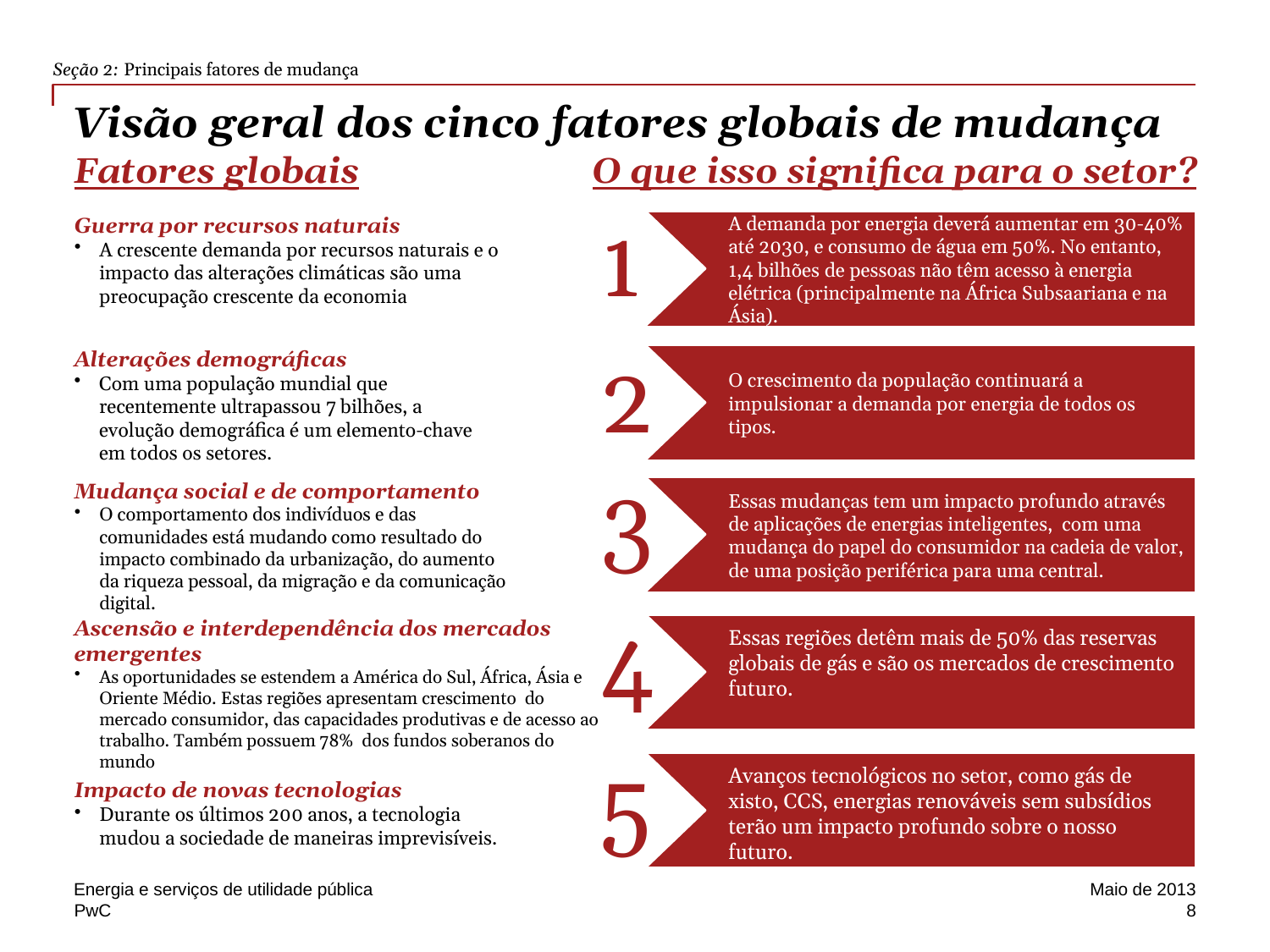

Seção 2: Principais fatores de mudança
# Visão geral dos cinco fatores globais de mudança
Fatores globais
O que isso significa para o setor?

A demanda por energia deverá aumentar em 30-40% até 2030, e consumo de água em 50%. No entanto, 1,4 bilhões de pessoas não têm acesso à energia elétrica (principalmente na África Subsaariana e na Ásia).

Guerra por recursos naturais
A crescente demanda por recursos naturais e o impacto das alterações climáticas são uma preocupação crescente da economia
1

Alterações demográficas
Com uma população mundial que recentemente ultrapassou 7 bilhões, a evolução demográfica é um elemento-chave em todos os setores.

O crescimento da população continuará a impulsionar a demanda por energia de todos os tipos.
2

Mudança social e de comportamento
O comportamento dos indivíduos e das comunidades está mudando como resultado do impacto combinado da urbanização, do aumento da riqueza pessoal, da migração e da comunicação digital.

Essas mudanças tem um impacto profundo através de aplicações de energias inteligentes,  com uma mudança do papel do consumidor na cadeia de valor, de uma posição periférica para uma central.
3

Ascensão e interdependência dos mercados emergentes
As oportunidades se estendem a América do Sul, África, Ásia e Oriente Médio. Estas regiões apresentam crescimento  do mercado consumidor, das capacidades produtivas e de acesso ao trabalho. Também possuem 78%  dos fundos soberanos do mundo
Essas regiões detêm mais de 50% das reservas globais de gás e são os mercados de crescimento futuro.

4

Avanços tecnológicos no setor, como gás de xisto, CCS, energias renováveis ​​sem subsídios terão um impacto profundo sobre o nosso futuro.

5
Impacto de novas tecnologias
Durante os últimos 200 anos, a tecnologia mudou a sociedade de maneiras imprevisíveis.

Energia e serviços de utilidade pública
Maio de 2013
8